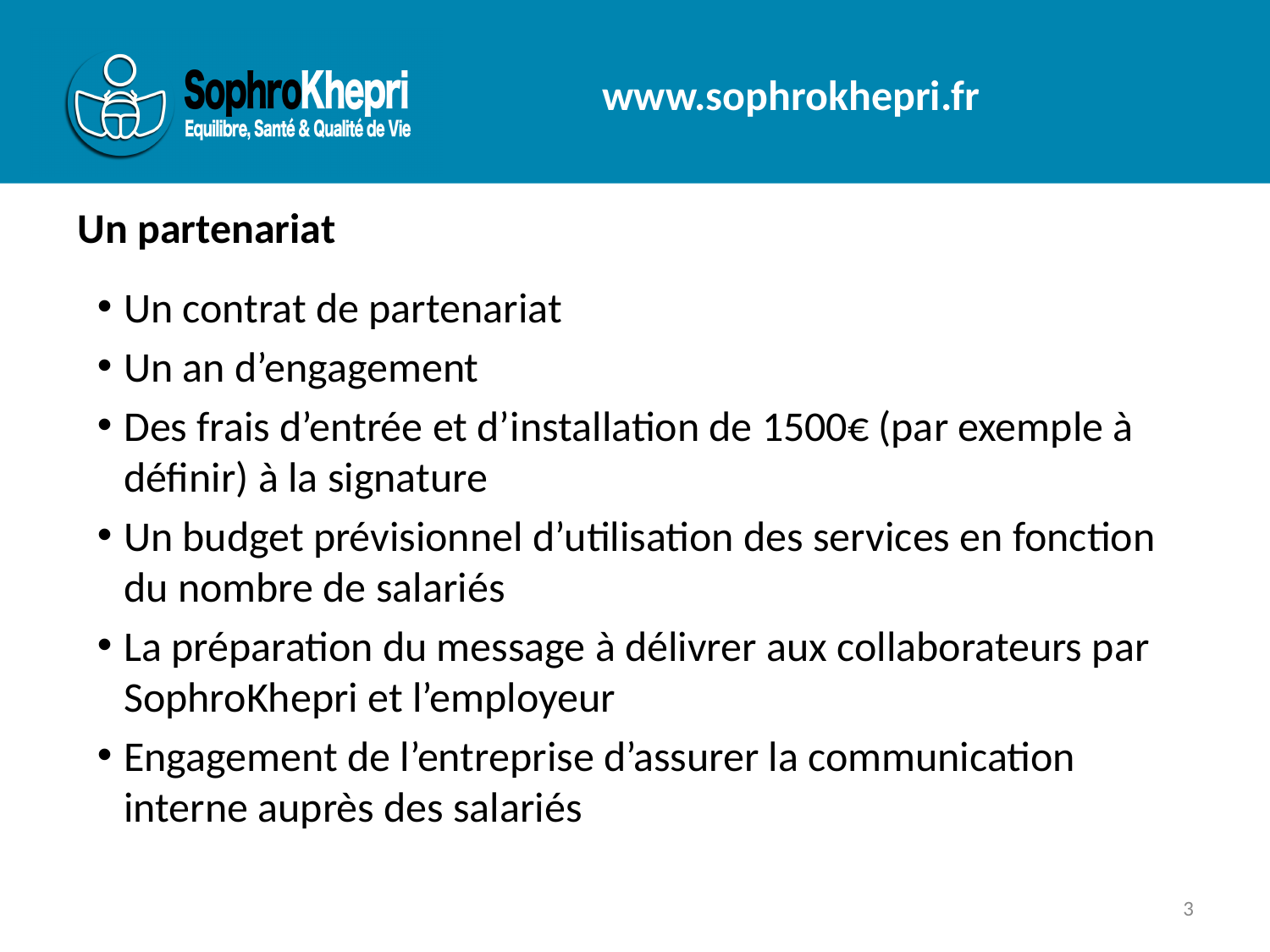

# Un partenariat
Un contrat de partenariat
Un an d’engagement
Des frais d’entrée et d’installation de 1500€ (par exemple à définir) à la signature
Un budget prévisionnel d’utilisation des services en fonction du nombre de salariés
La préparation du message à délivrer aux collaborateurs par SophroKhepri et l’employeur
Engagement de l’entreprise d’assurer la communication interne auprès des salariés
3